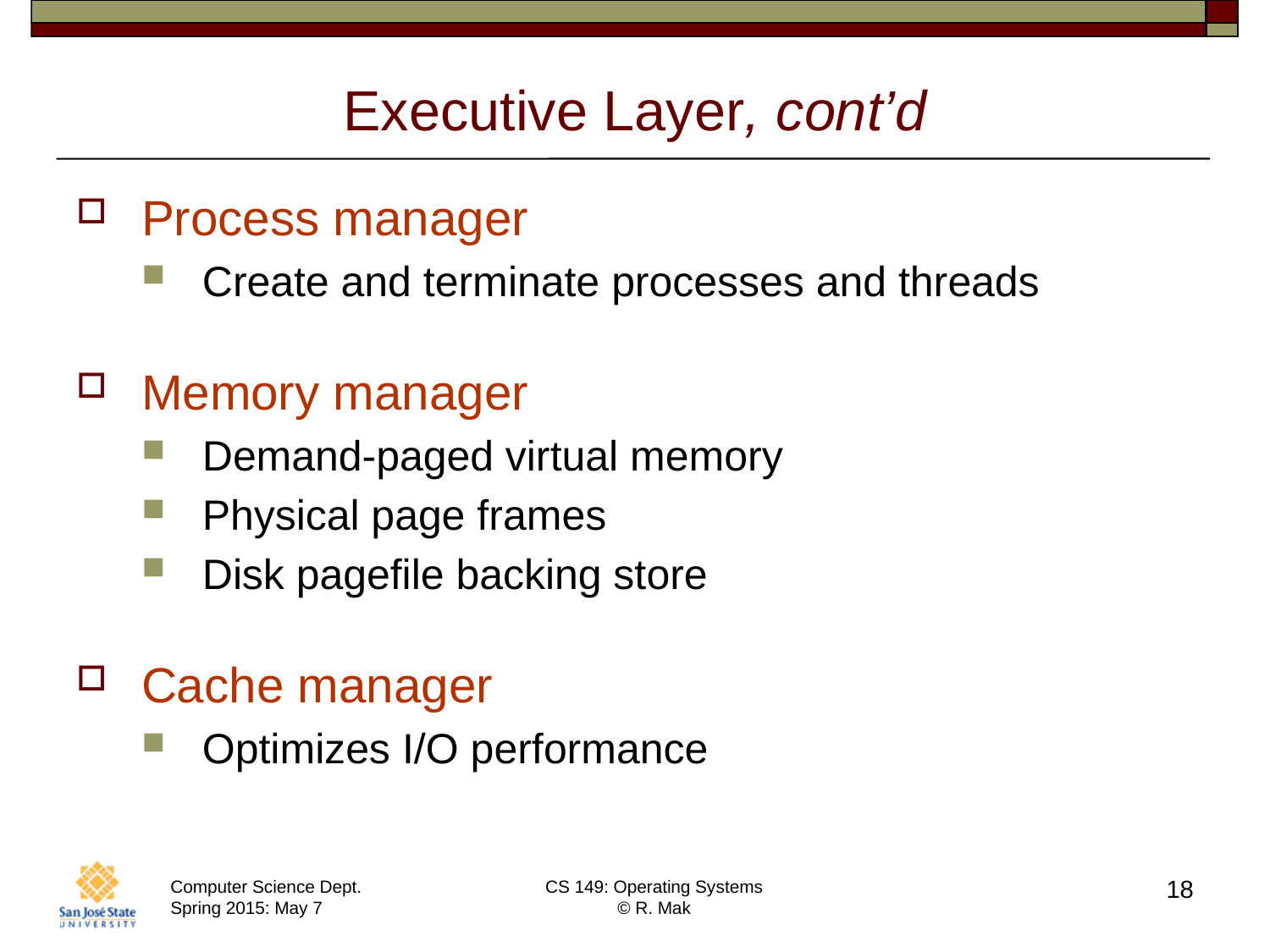

# Executive Layer, cont’d
Process manager
Create and terminate processes and threads

Memory manager
Demand-paged virtual memory
Physical page frames
Disk pagefile backing store

Cache manager
Optimizes I/O performance
18